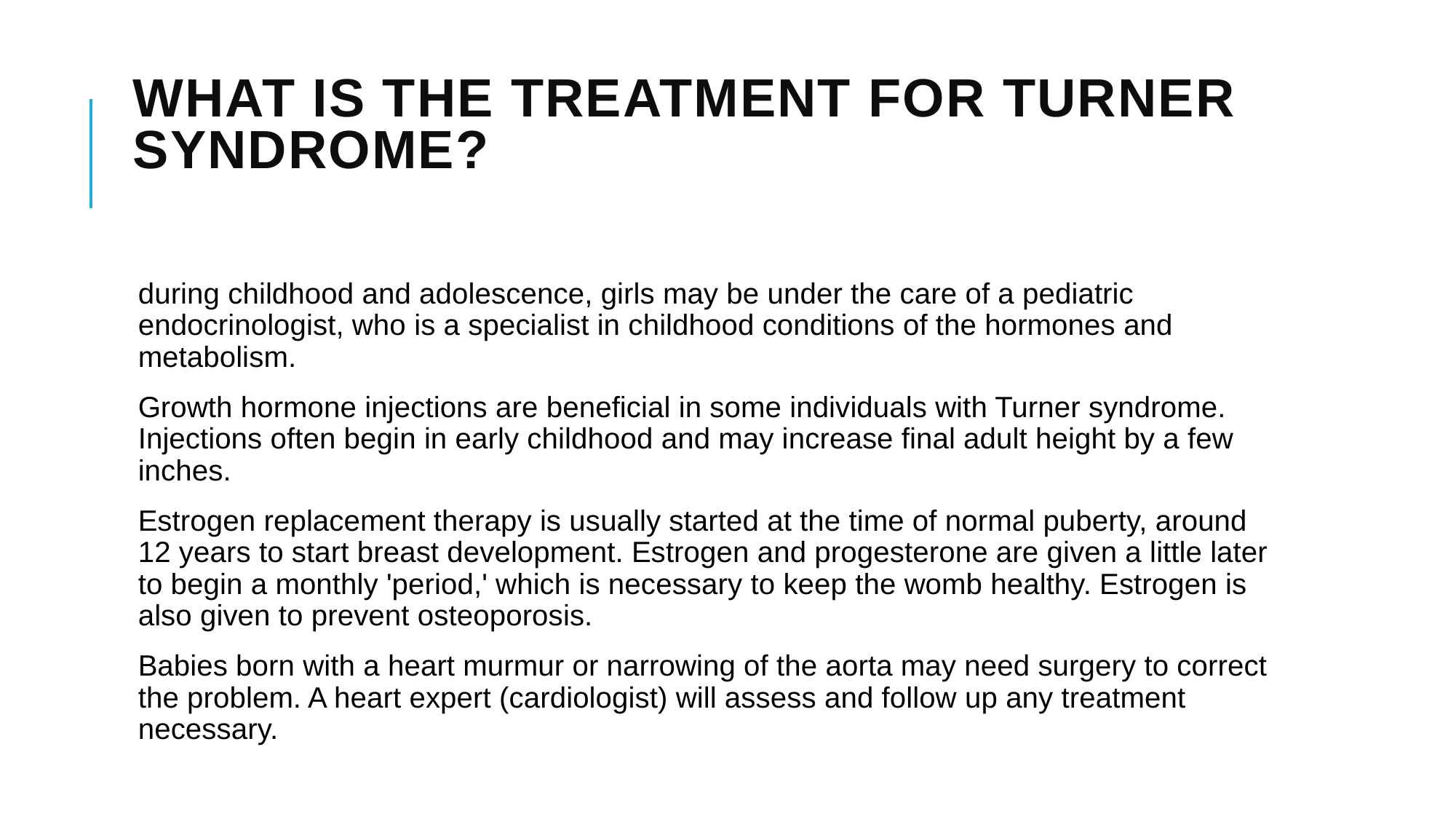

# What is the treatment for Turner syndrome?
during childhood and adolescence, girls may be under the care of a pediatric endocrinologist, who is a specialist in childhood conditions of the hormones and metabolism.
Growth hormone injections are beneficial in some individuals with Turner syndrome. Injections often begin in early childhood and may increase final adult height by a few inches.
Estrogen replacement therapy is usually started at the time of normal puberty, around 12 years to start breast development. Estrogen and progesterone are given a little later to begin a monthly 'period,' which is necessary to keep the womb healthy. Estrogen is also given to prevent osteoporosis.
Babies born with a heart murmur or narrowing of the aorta may need surgery to correct the problem. A heart expert (cardiologist) will assess and follow up any treatment necessary.